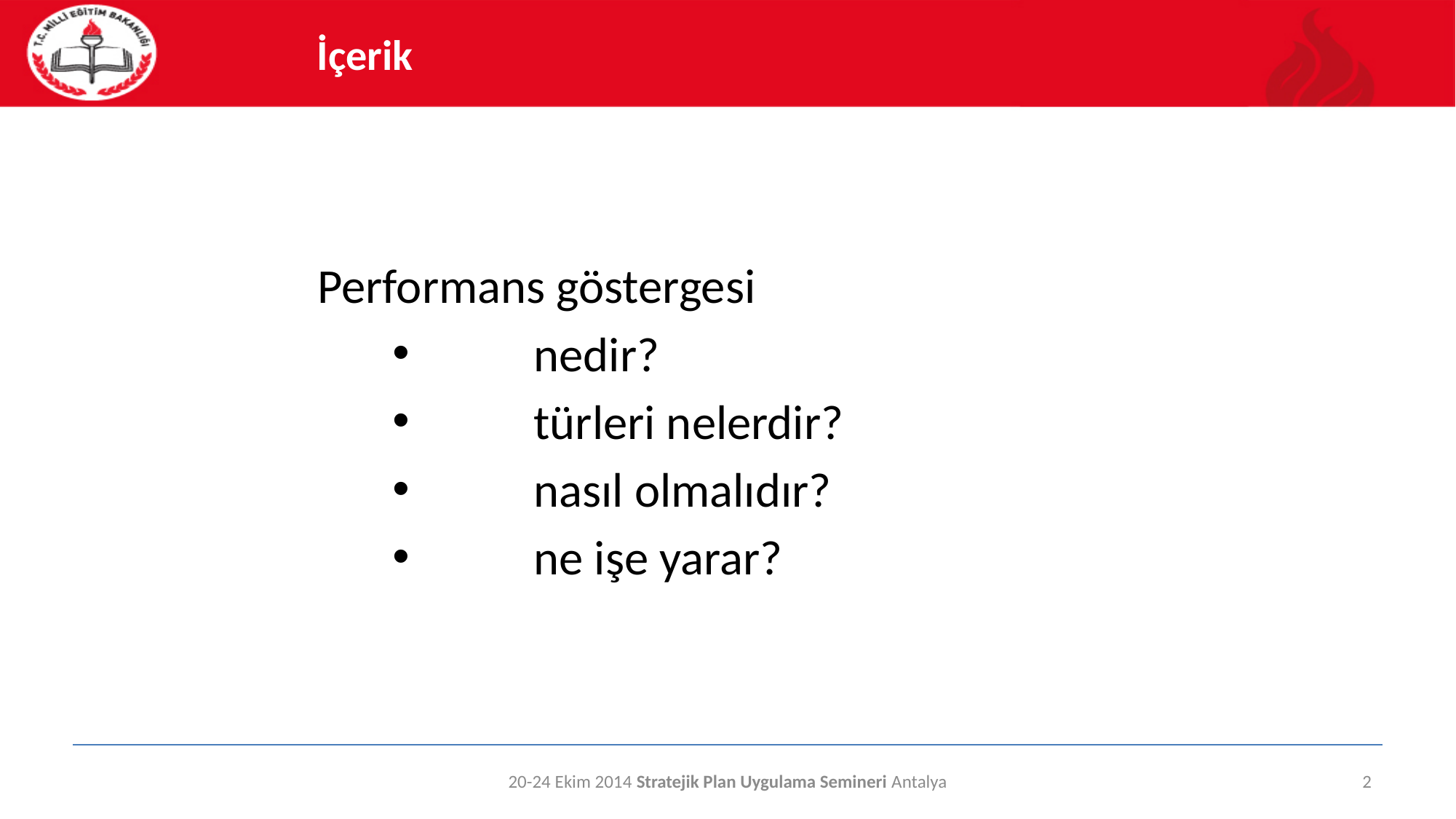

İçerik
Performans göstergesi
	nedir?
	türleri nelerdir?
	nasıl olmalıdır?
	ne işe yarar?

20-24 Ekim 2014 Stratejik Plan Uygulama Semineri Antalya
2